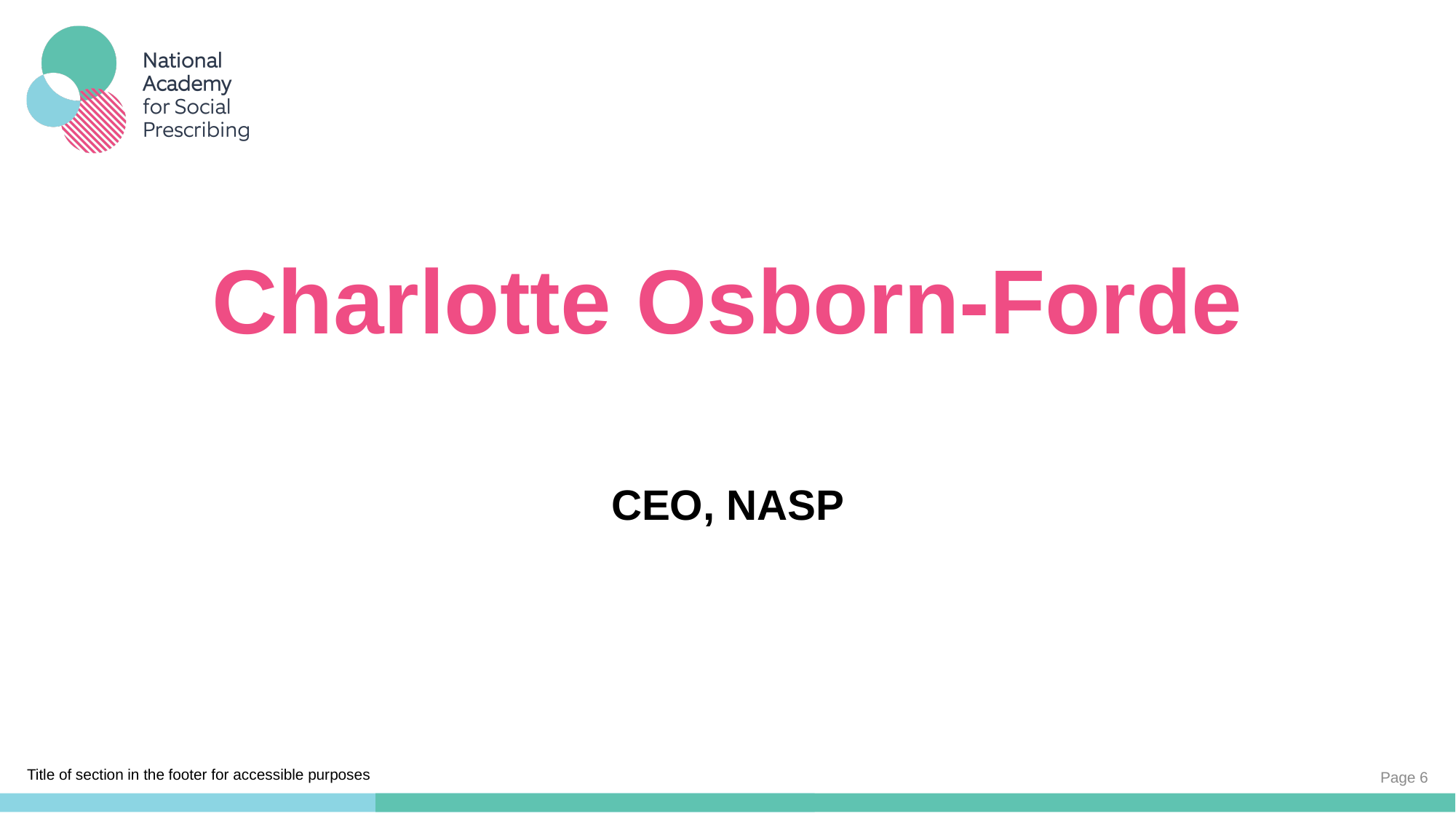

# Charlotte Osborn-Forde

CEO, NASP
Page 6
Title of section in the footer for accessible purposes